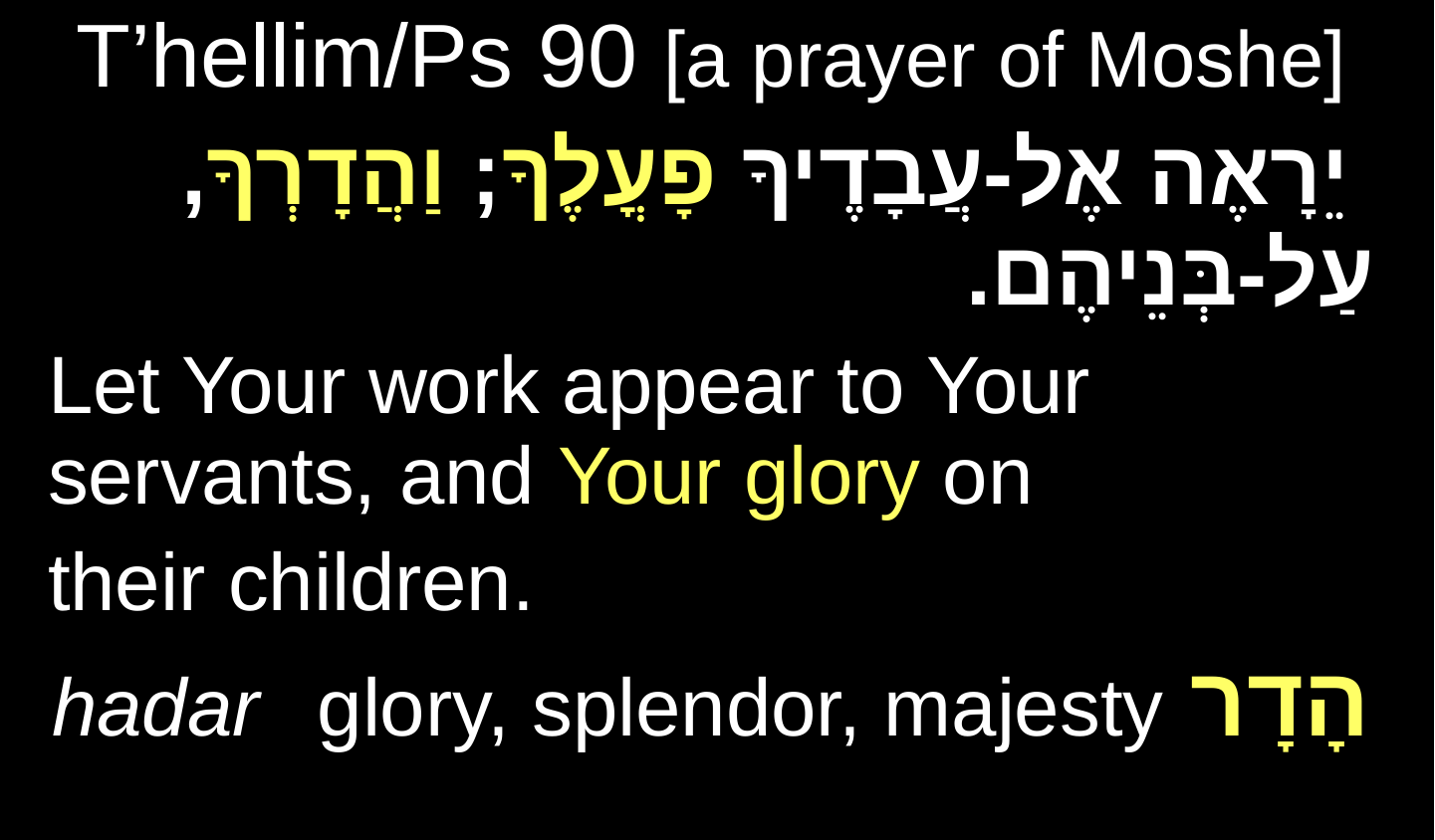

T’hellim/Ps 90 [a prayer of Moshe]
 יֵרָאֶה אֶל-עֲבָדֶיךָ פָעֳלֶךָ; וַהֲדָרְךָ, עַל-בְּנֵיהֶם.
Let Your work appear to Your servants, and Your glory on
their children.
הָדָר hadar   glory, splendor, majesty